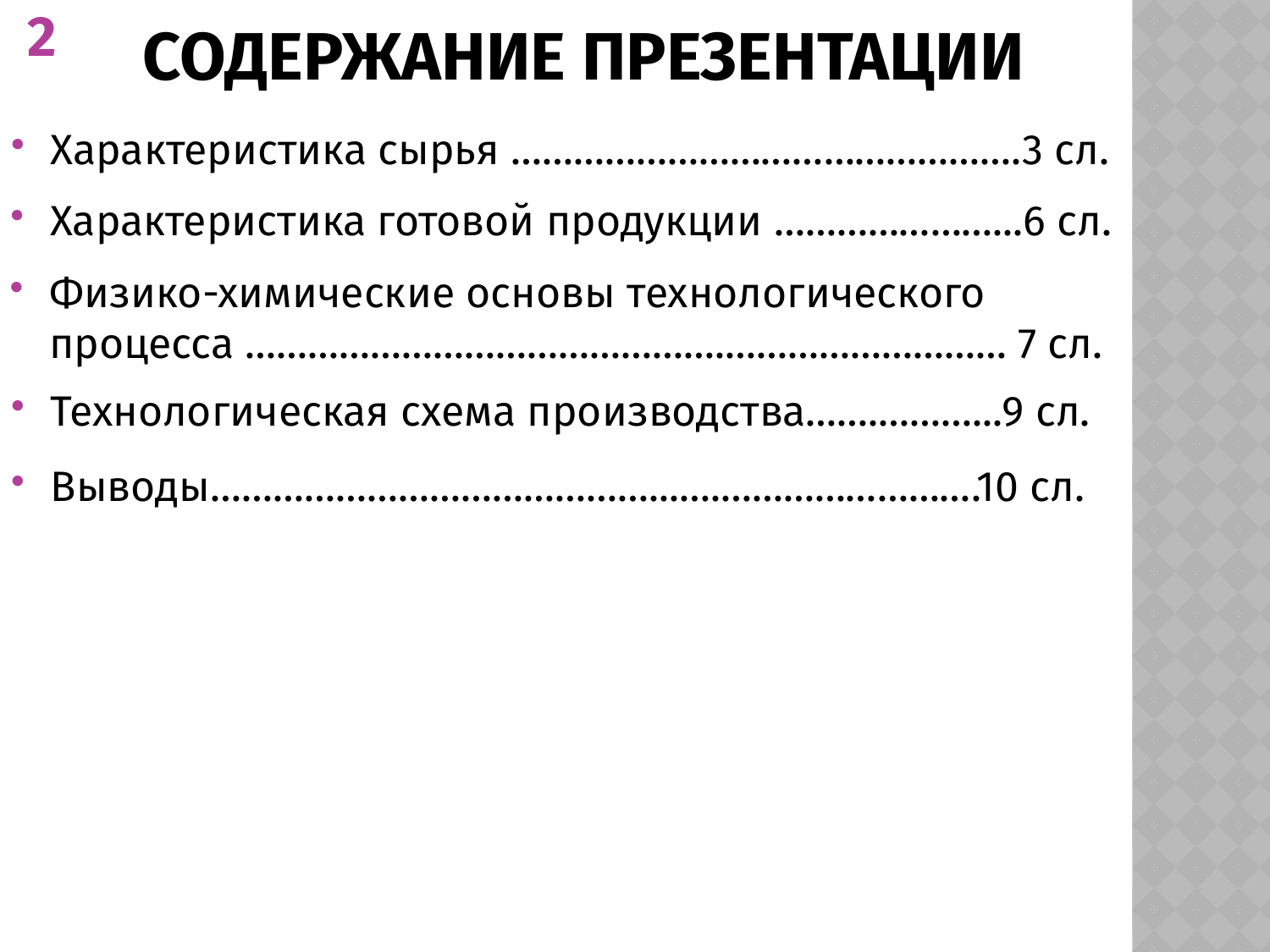

# Содержание презентации
2
Характеристика сырья ………………………………………….3 сл.
Характеристика готовой продукции …………………...6 сл.
Физико-химические основы технологического процесса ……………………………………….……………………… 7 сл.
Технологическая схема производства…….………...9 сл.
Выводы……………………………………...….…………………….10 сл.